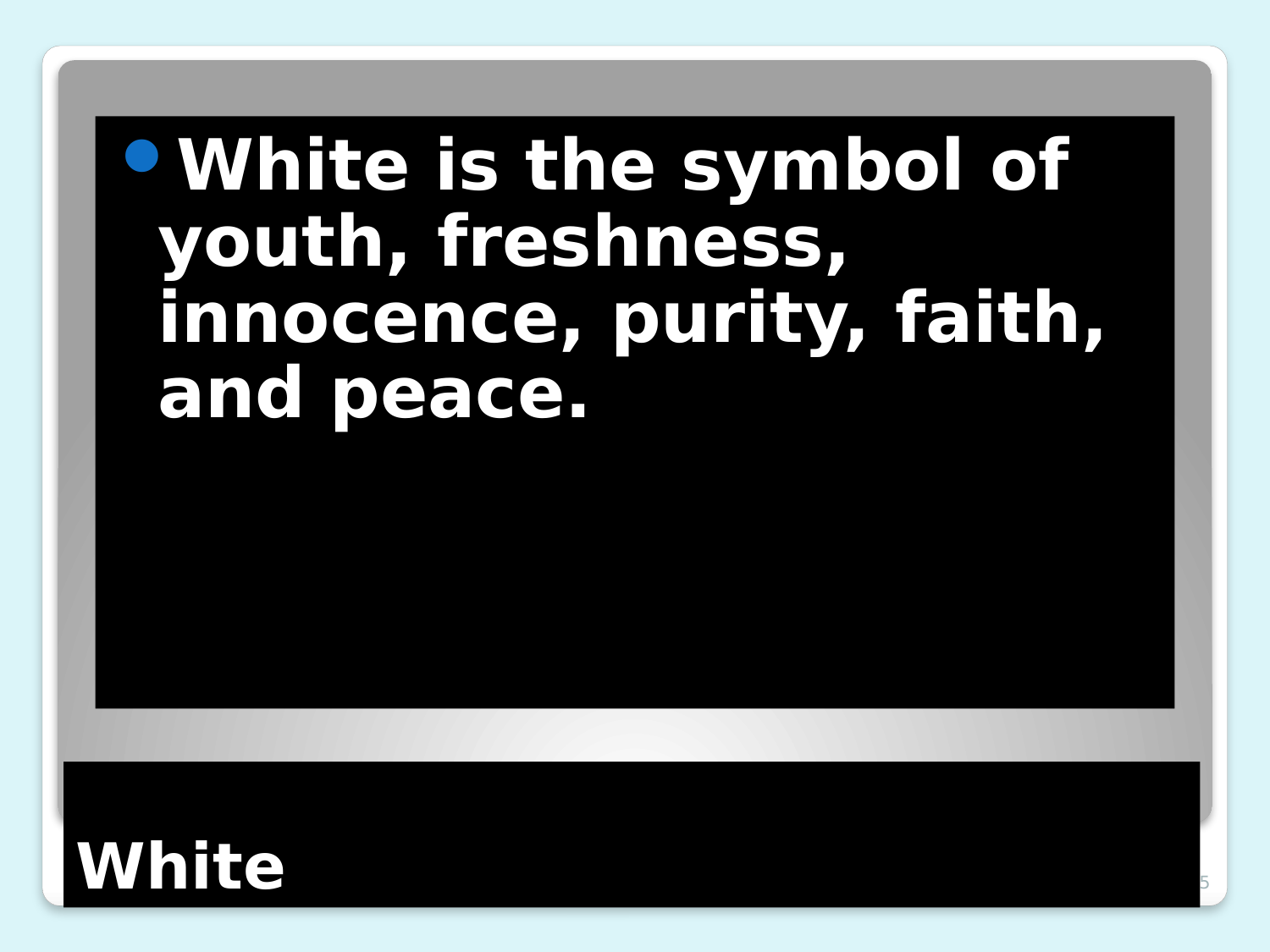

White is the symbol of youth, freshness, innocence, purity, faith, and peace.
# White

© Goodheart-Willcox Co., Inc.

              Permission granted to produce for educational use only.
25